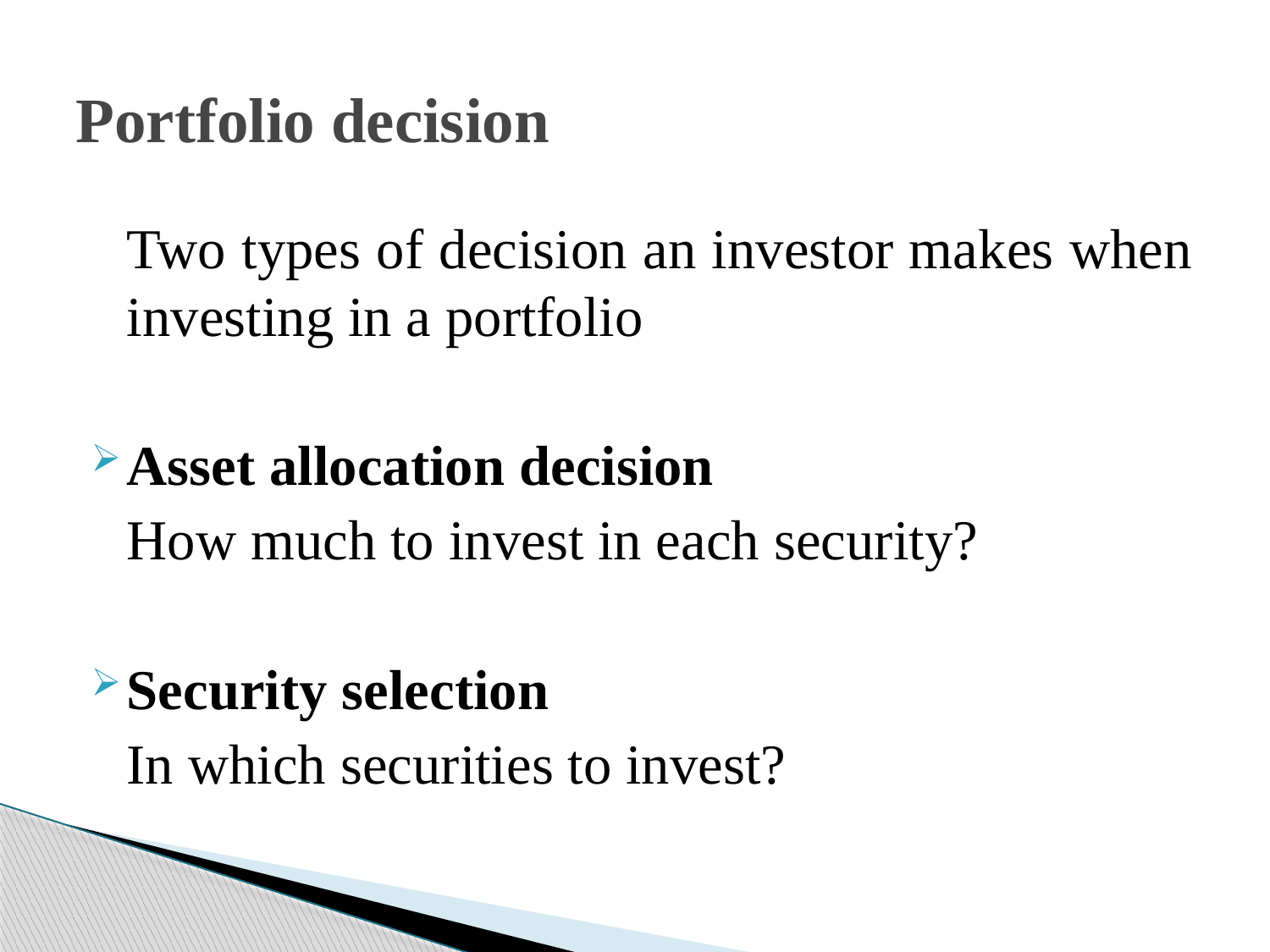

# Portfolio decision
	Two types of decision an investor makes when investing in a portfolio

Asset allocation decision
	How much to invest in each security?

Security selection
	In which securities to invest?